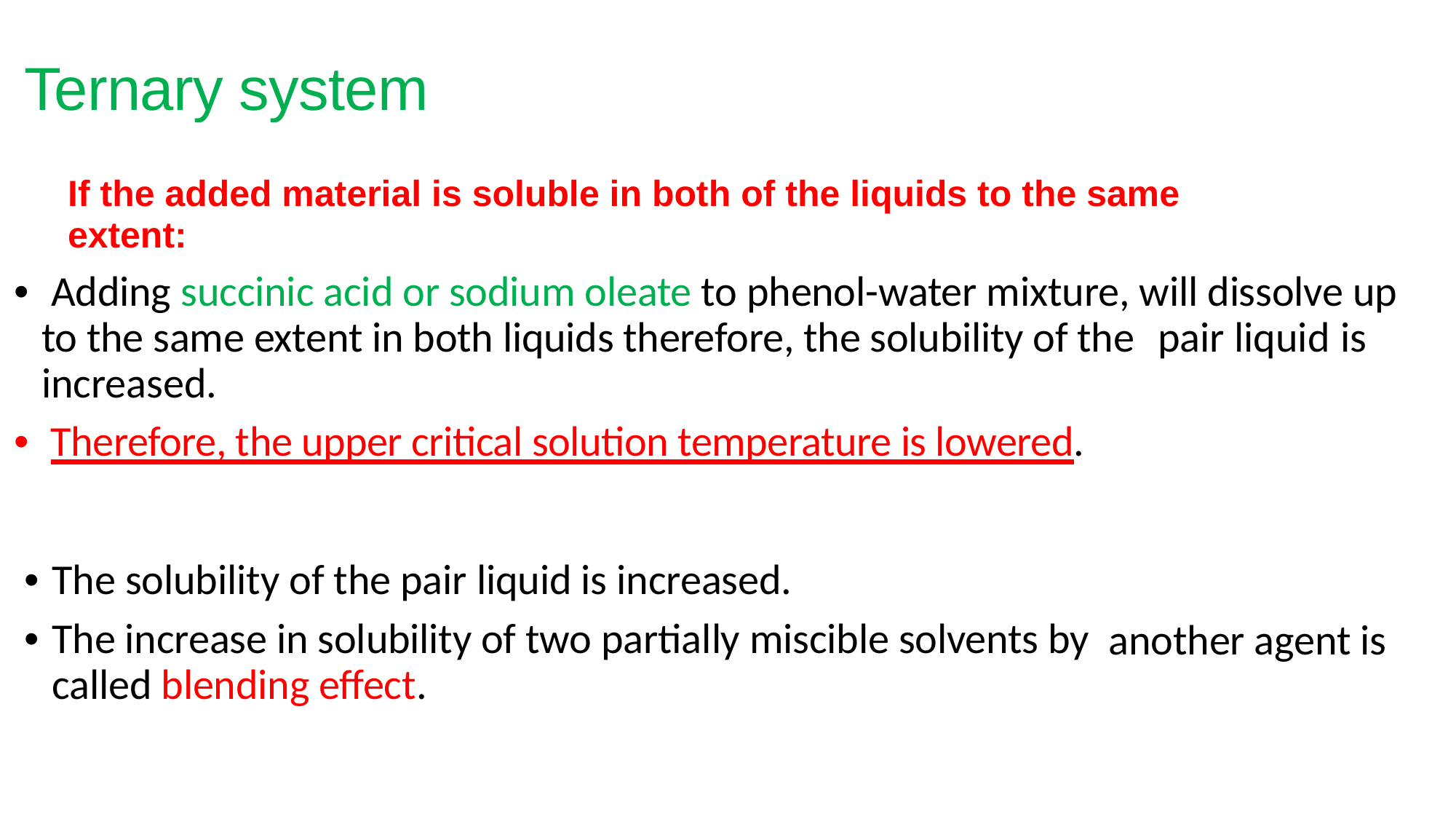

Ternary system
If the added material is soluble in both of the liquids to the same extent:
• Adding succinic acid or sodium oleate to phenol-water mixture, will dissolve up
to the same extent in both liquids therefore, the solubility of the
increased.
•  Therefore, the upper critical solution temperature is lowered.
pair
liquid
is

• The solubility of the pair liquid is increased.
• The increase in solubility of two partially miscible solvents by called blending effect.
another agent is